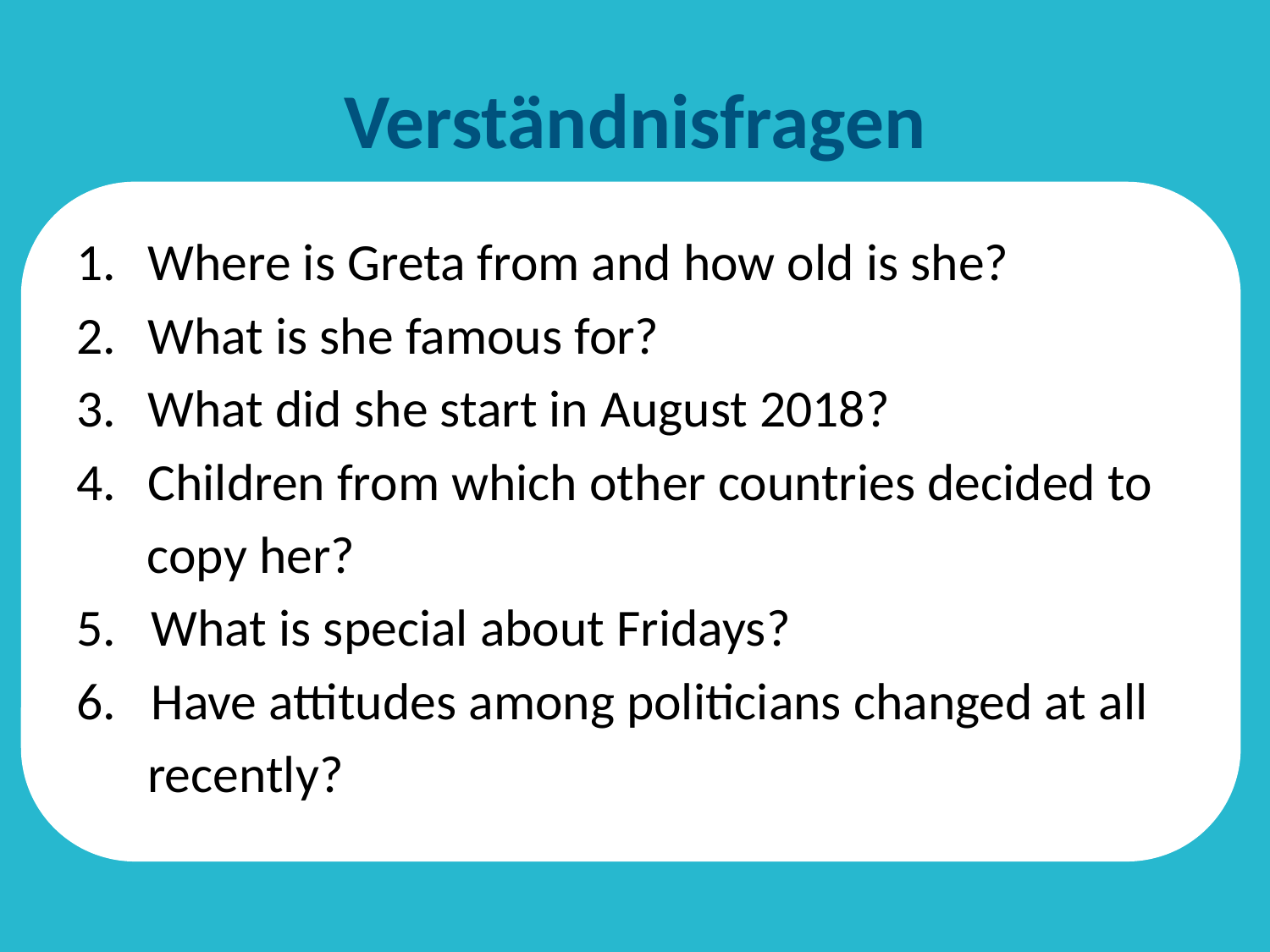

# Verständnisfragen

Where is Greta from and how old is she?
What is she famous for?
What did she start in August 2018?
Children from which other countries decided to
      copy her?
5.   What is special about Fridays?
6.   Have attitudes among politicians changed at all
	recently?